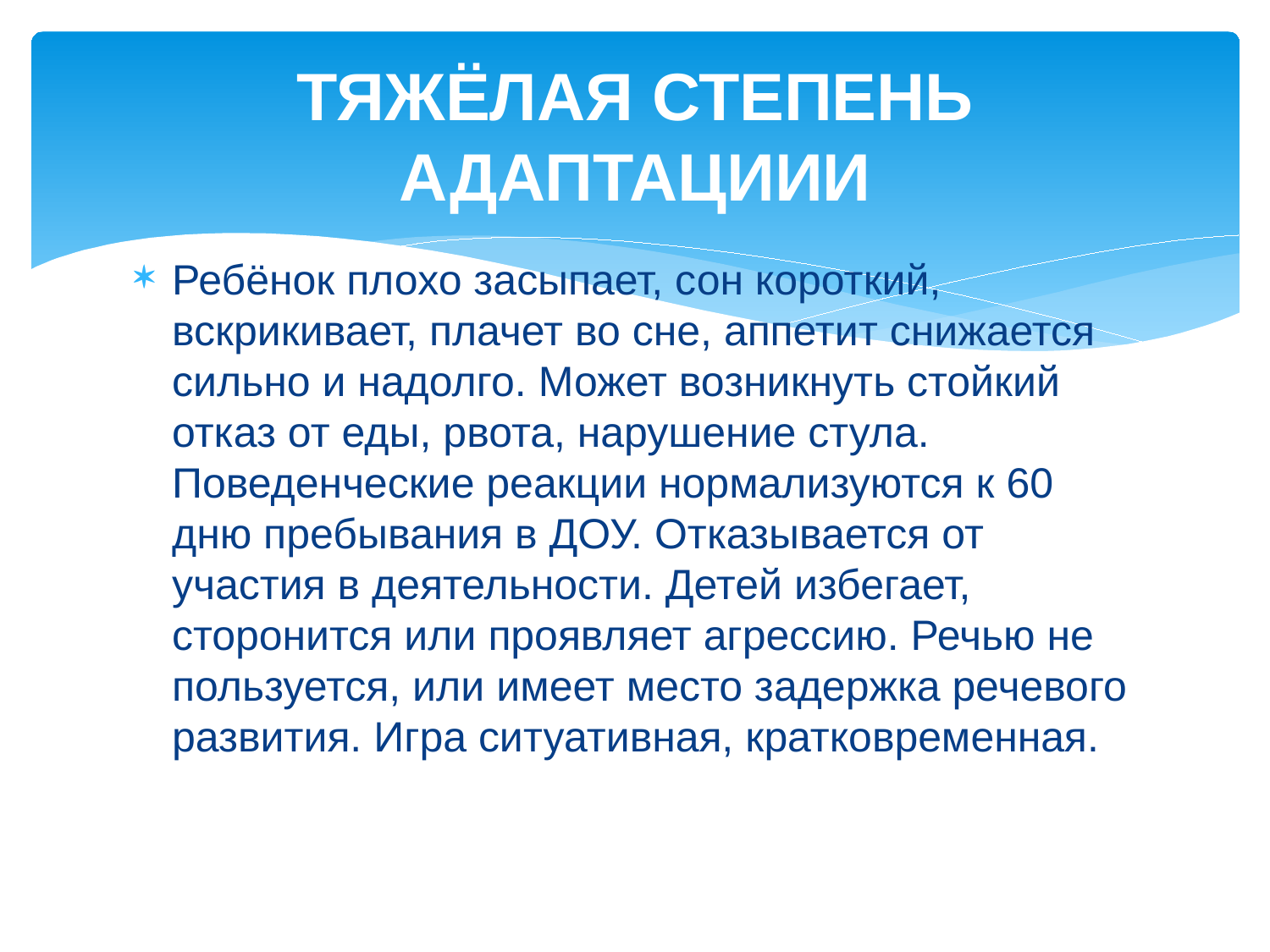

# ТЯЖЁЛАЯ СТЕПЕНЬ АДАПТАЦИИИ
Ребёнок плохо засыпает, сон короткий, вскрикивает, плачет во сне, аппетит снижается сильно и надолго. Может возникнуть стойкий отказ от еды, рвота, нарушение стула. Поведенческие реакции нормализуются к 60 дню пребывания в ДОУ. Отказывается от участия в деятельности. Детей избегает, сторонится или проявляет агрессию. Речью не пользуется, или имеет место задержка речевого развития. Игра ситуативная, кратковременная.